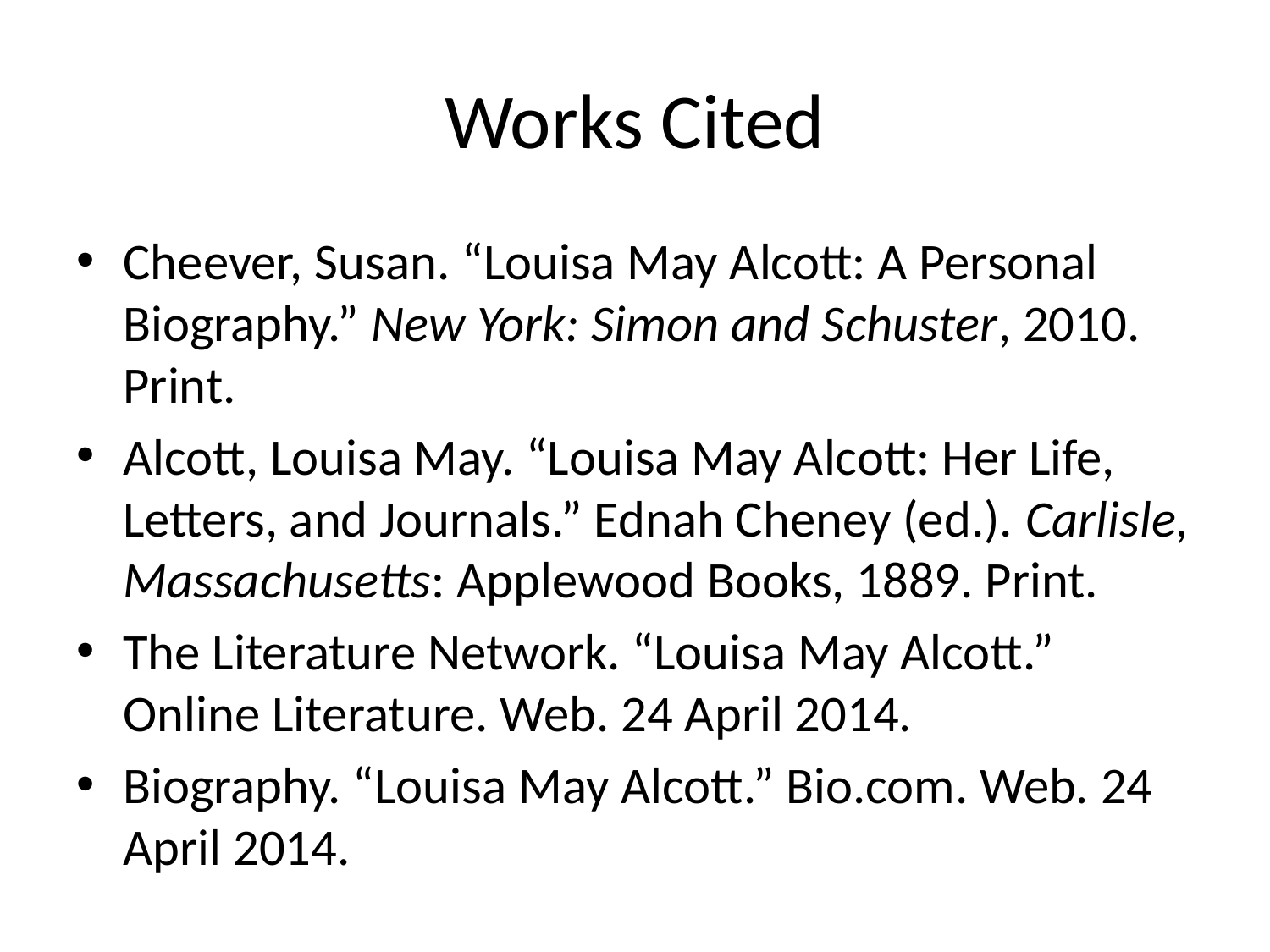

# Works Cited
Cheever, Susan. “Louisa May Alcott: A Personal Biography.” New York: Simon and Schuster, 2010. Print.
Alcott, Louisa May. “Louisa May Alcott: Her Life, Letters, and Journals.” Ednah Cheney (ed.). Carlisle, Massachusetts: Applewood Books, 1889. Print.
The Literature Network. “Louisa May Alcott.” Online Literature. Web. 24 April 2014.
Biography. “Louisa May Alcott.” Bio.com. Web. 24 April 2014.